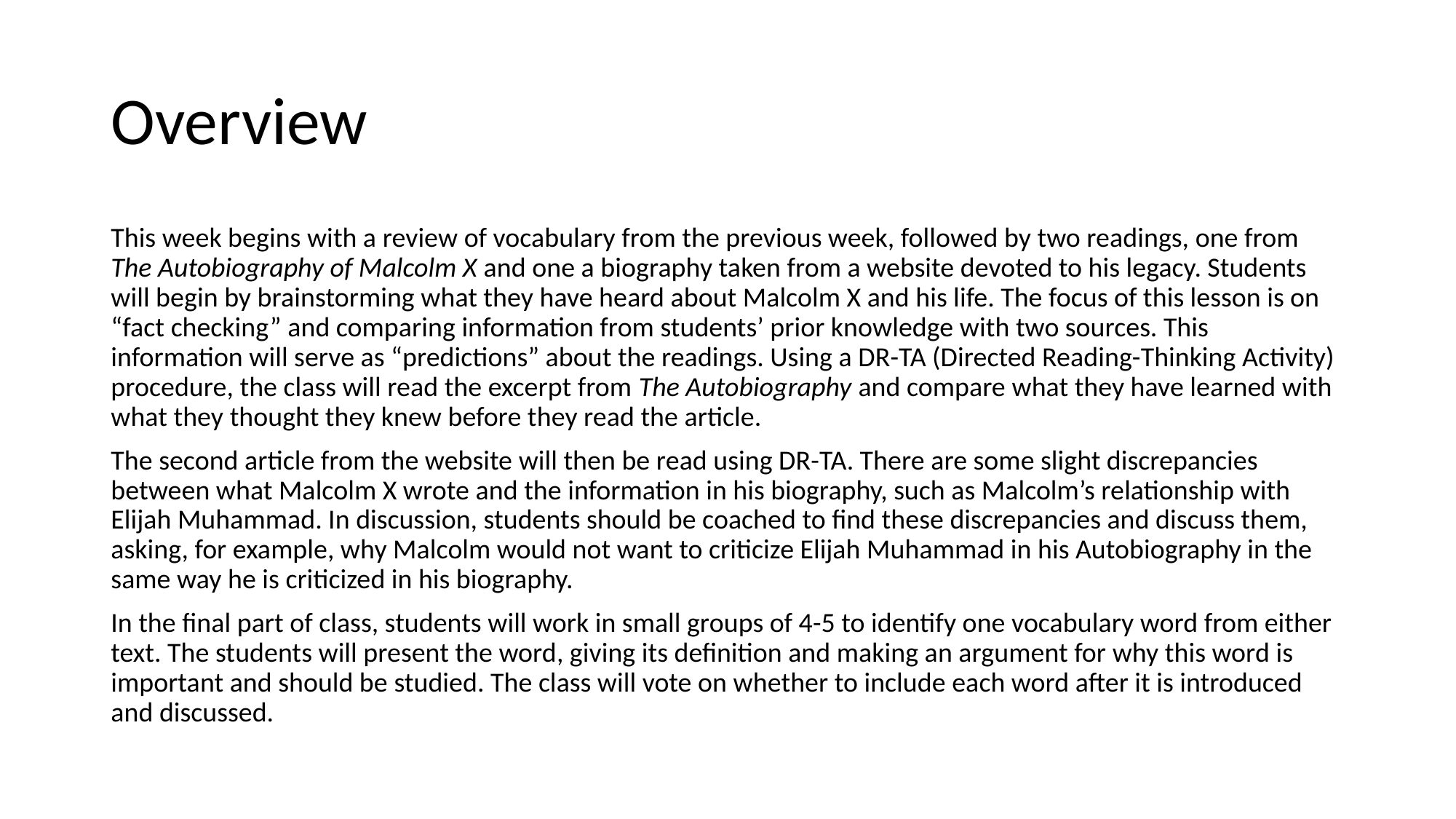

# Overview
This week begins with a review of vocabulary from the previous week, followed by two readings, one from The Autobiography of Malcolm X and one a biography taken from a website devoted to his legacy. Students will begin by brainstorming what they have heard about Malcolm X and his life. The focus of this lesson is on “fact checking” and comparing information from students’ prior knowledge with two sources. This information will serve as “predictions” about the readings. Using a DR-TA (Directed Reading-Thinking Activity) procedure, the class will read the excerpt from The Autobiography and compare what they have learned with what they thought they knew before they read the article.
The second article from the website will then be read using DR-TA. There are some slight discrepancies between what Malcolm X wrote and the information in his biography, such as Malcolm’s relationship with Elijah Muhammad. In discussion, students should be coached to find these discrepancies and discuss them, asking, for example, why Malcolm would not want to criticize Elijah Muhammad in his Autobiography in the same way he is criticized in his biography.
In the final part of class, students will work in small groups of 4-5 to identify one vocabulary word from either text. The students will present the word, giving its definition and making an argument for why this word is important and should be studied. The class will vote on whether to include each word after it is introduced and discussed.